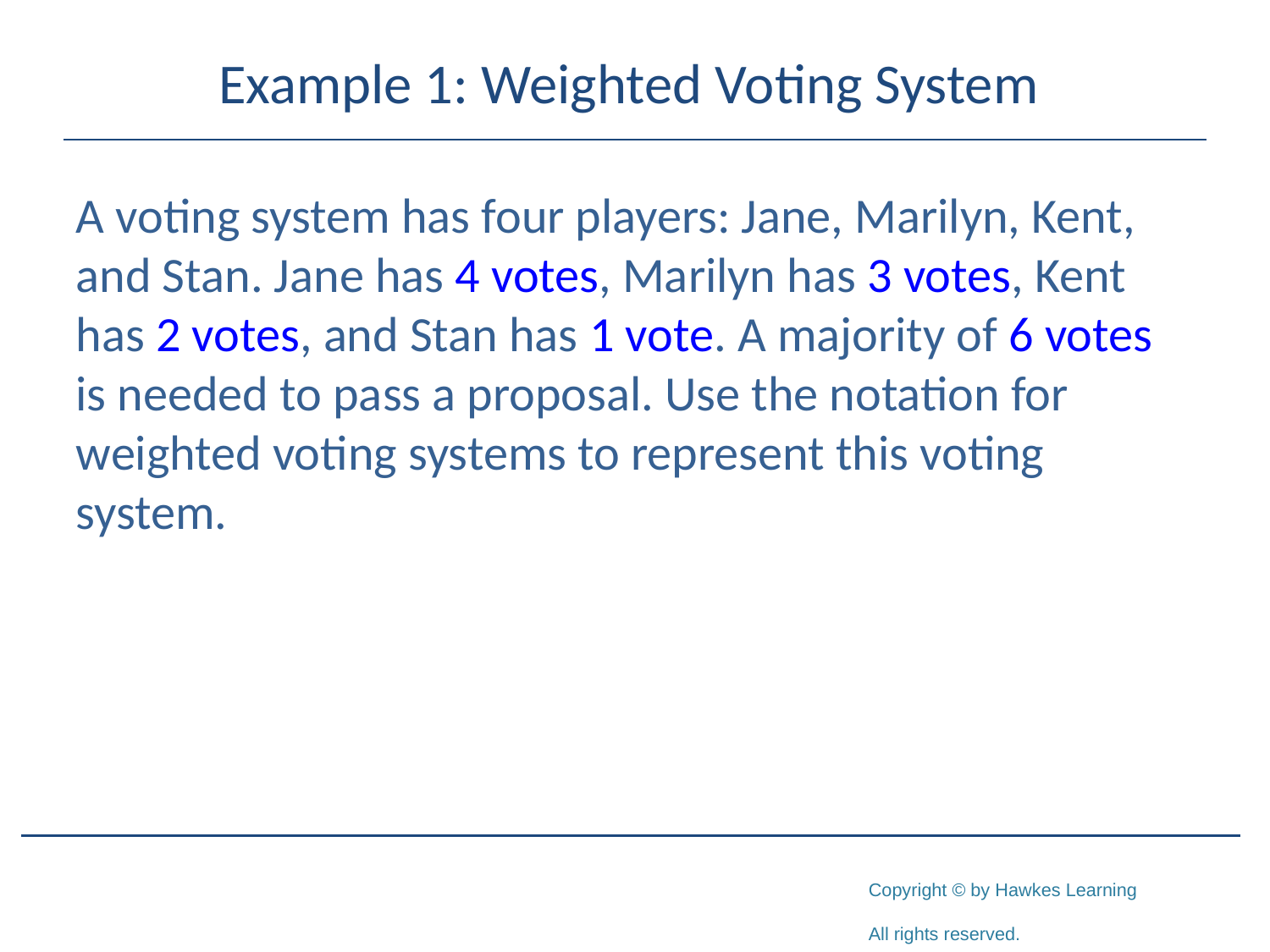

# Example 1: Weighted Voting System
A voting system has four players: Jane, Marilyn, Kent, and Stan. Jane has 4 votes, Marilyn has 3 votes, Kent has 2 votes, and Stan has 1 vote. A majority of 6 votes is needed to pass a proposal. Use the notation for weighted voting systems to represent this voting system.